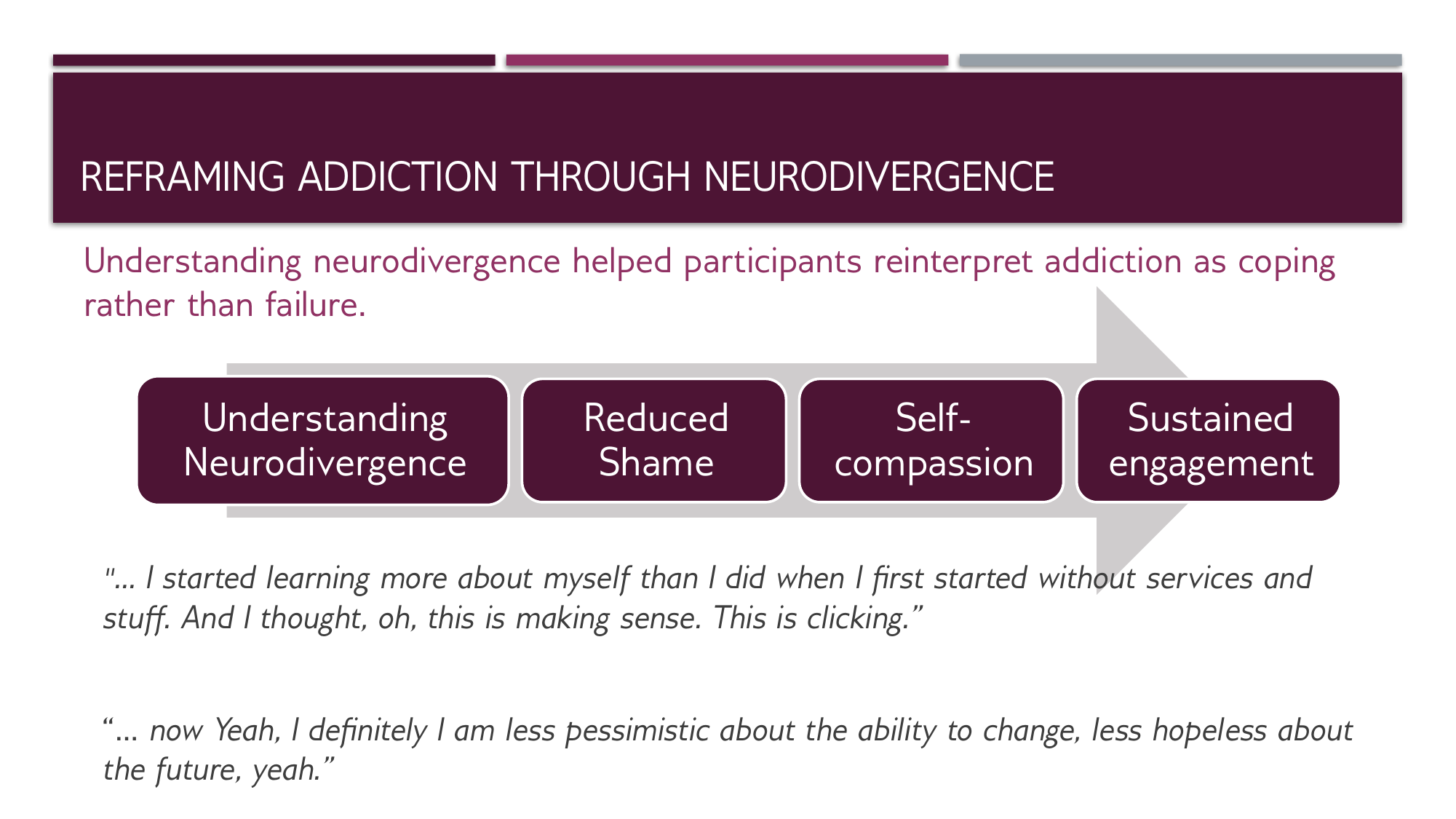

# Reframing addiction through neurodivergence
Understanding neurodivergence helped participants reinterpret addiction as coping rather than failure.
Understanding Neurodivergence
Reduced Shame
Self-compassion
Sustained engagement
"... I started learning more about myself than I did when I first started without services and stuff. And I thought, oh, this is making sense. This is clicking.”

“… now Yeah, I definitely I am less pessimistic about the ability to change, less hopeless about the future, yeah.”